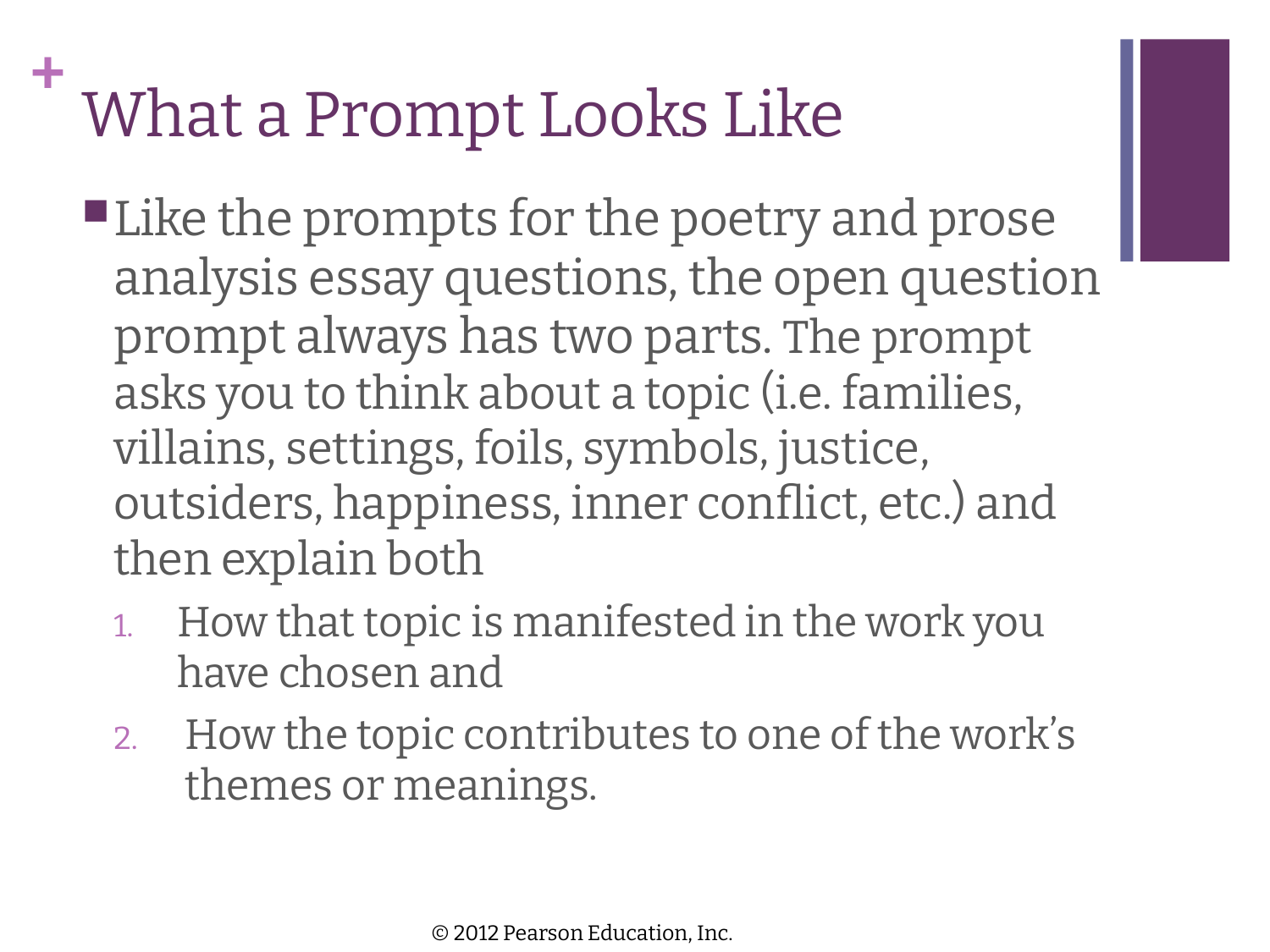

# What a Prompt Looks Like
Like the prompts for the poetry and prose analysis essay questions, the open question prompt always has two parts. The prompt asks you to think about a topic (i.e. families, villains, settings, foils, symbols, justice, outsiders, happiness, inner conflict, etc.) and then explain both
How that topic is manifested in the work you have chosen and
How the topic contributes to one of the work’s themes or meanings.
© 2012 Pearson Education, Inc.